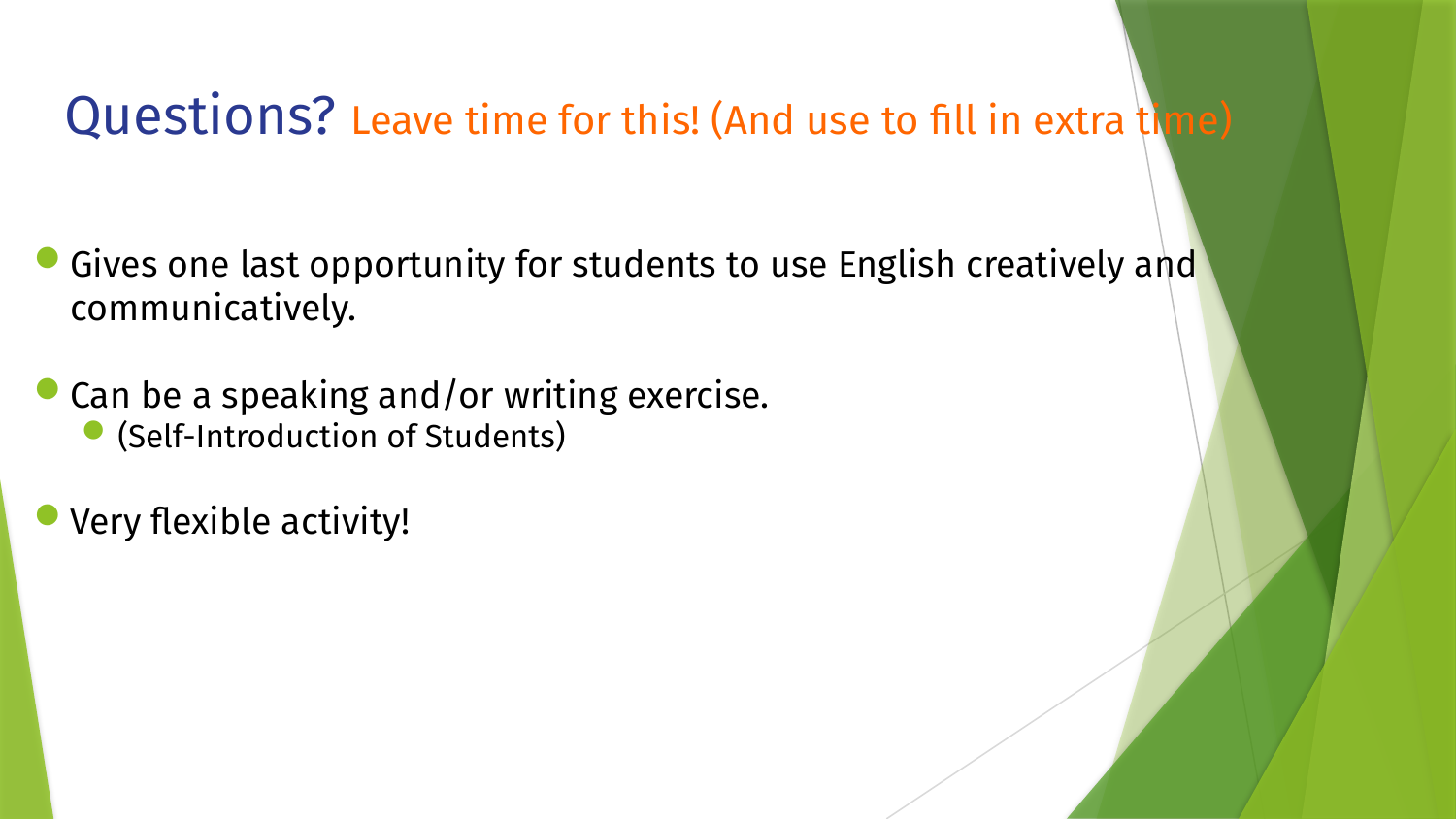

# Questions? Leave time for this! (And use to fill in extra time)
Gives one last opportunity for students to use English creatively and communicatively.

Can be a speaking and/or writing exercise.
(Self-Introduction of Students)

Very flexible activity!